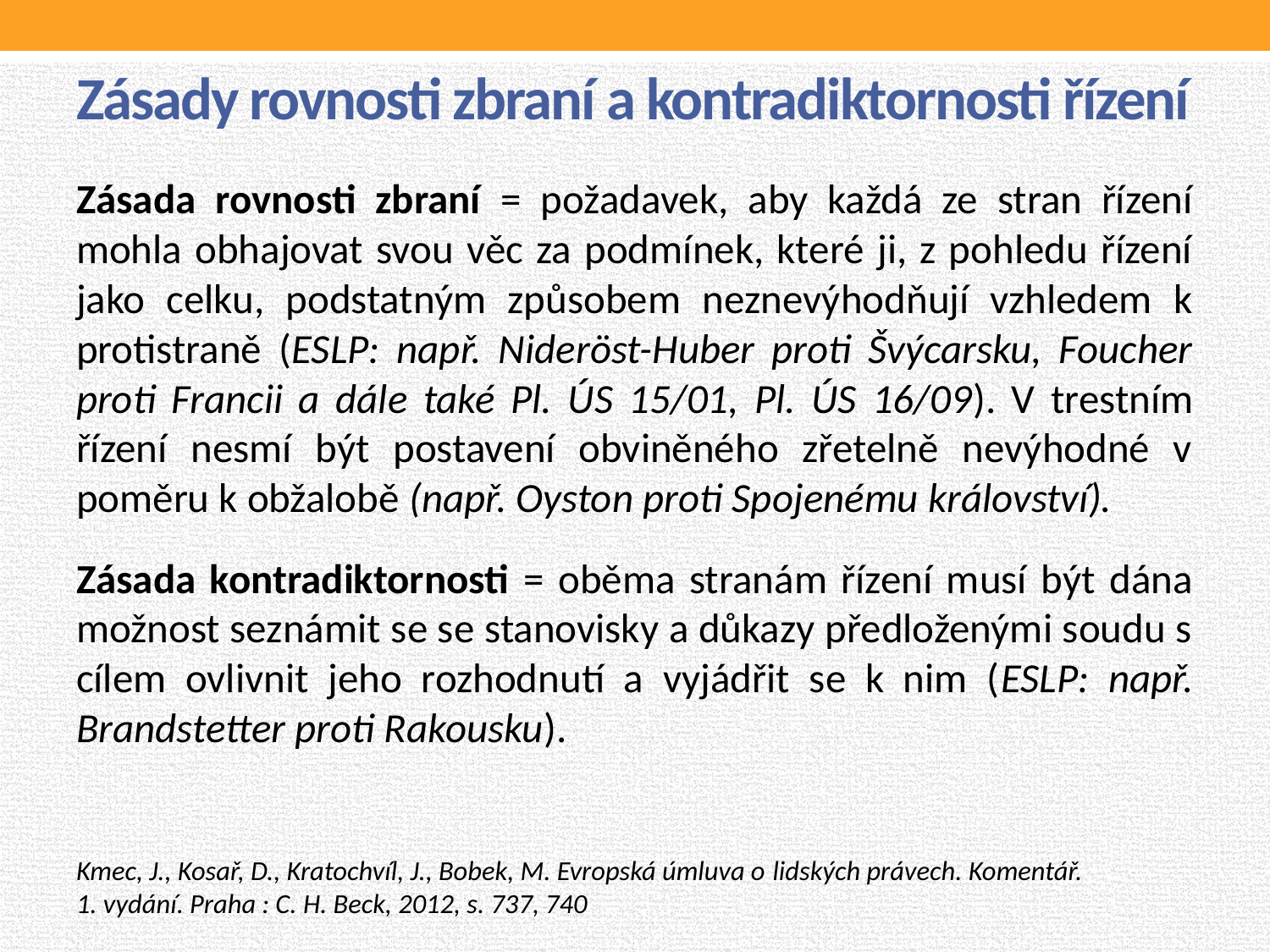

# Zásady rovnosti zbraní a kontradiktornosti řízení
Zásada rovnosti zbraní = požadavek, aby každá ze stran řízení mohla obhajovat svou věc za podmínek, které ji, z pohledu řízení jako celku, podstatným způsobem neznevýhodňují vzhledem k protistraně (ESLP: např. Nideröst-Huber proti Švýcarsku, Foucher proti Francii a dále také Pl. ÚS 15/01, Pl. ÚS 16/09). V trestním řízení nesmí být postavení obviněného zřetelně nevýhodné v poměru k obžalobě (např. Oyston proti Spojenému království).
Zásada kontradiktornosti = oběma stranám řízení musí být dána možnost seznámit se se stanovisky a důkazy předloženými soudu s cílem ovlivnit jeho rozhodnutí a vyjádřit se k nim (ESLP: např. Brandstetter proti Rakousku).

Kmec, J., Kosař, D., Kratochvíl, J., Bobek, M. Evropská úmluva o lidských právech. Komentář. 1. vydání. Praha : C. H. Beck, 2012, s. 737, 740